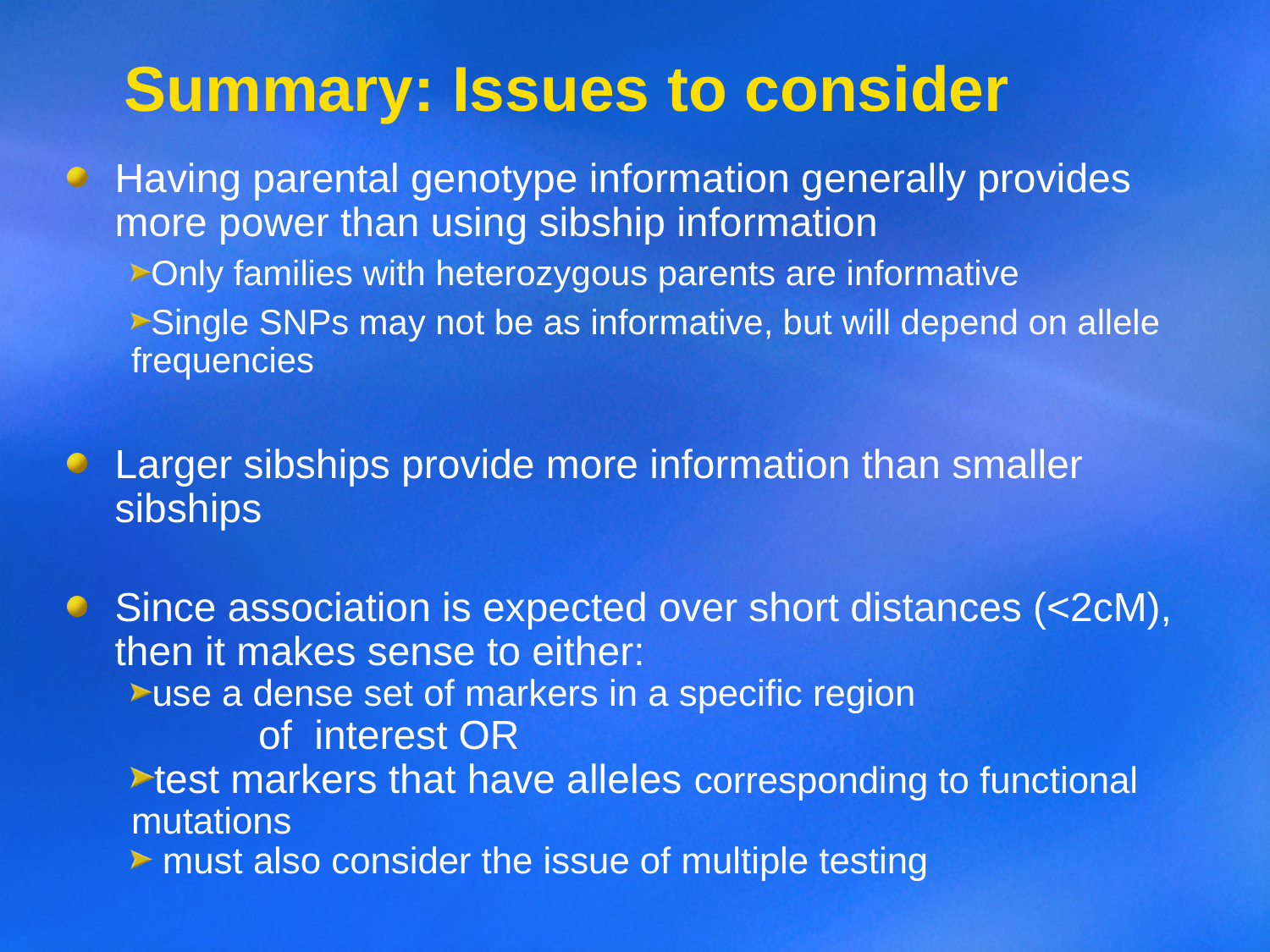

# Summary: Issues to consider
Having parental genotype information generally provides more power than using sibship information
Only families with heterozygous parents are informative
Single SNPs may not be as informative, but will depend on allele frequencies

Larger sibships provide more information than smaller sibships

Since association is expected over short distances (<2cM), then it makes sense to either:
use a dense set of markers in a specific region
		of  interest OR
test markers that have alleles corresponding to functional mutations
 must also consider the issue of multiple testing